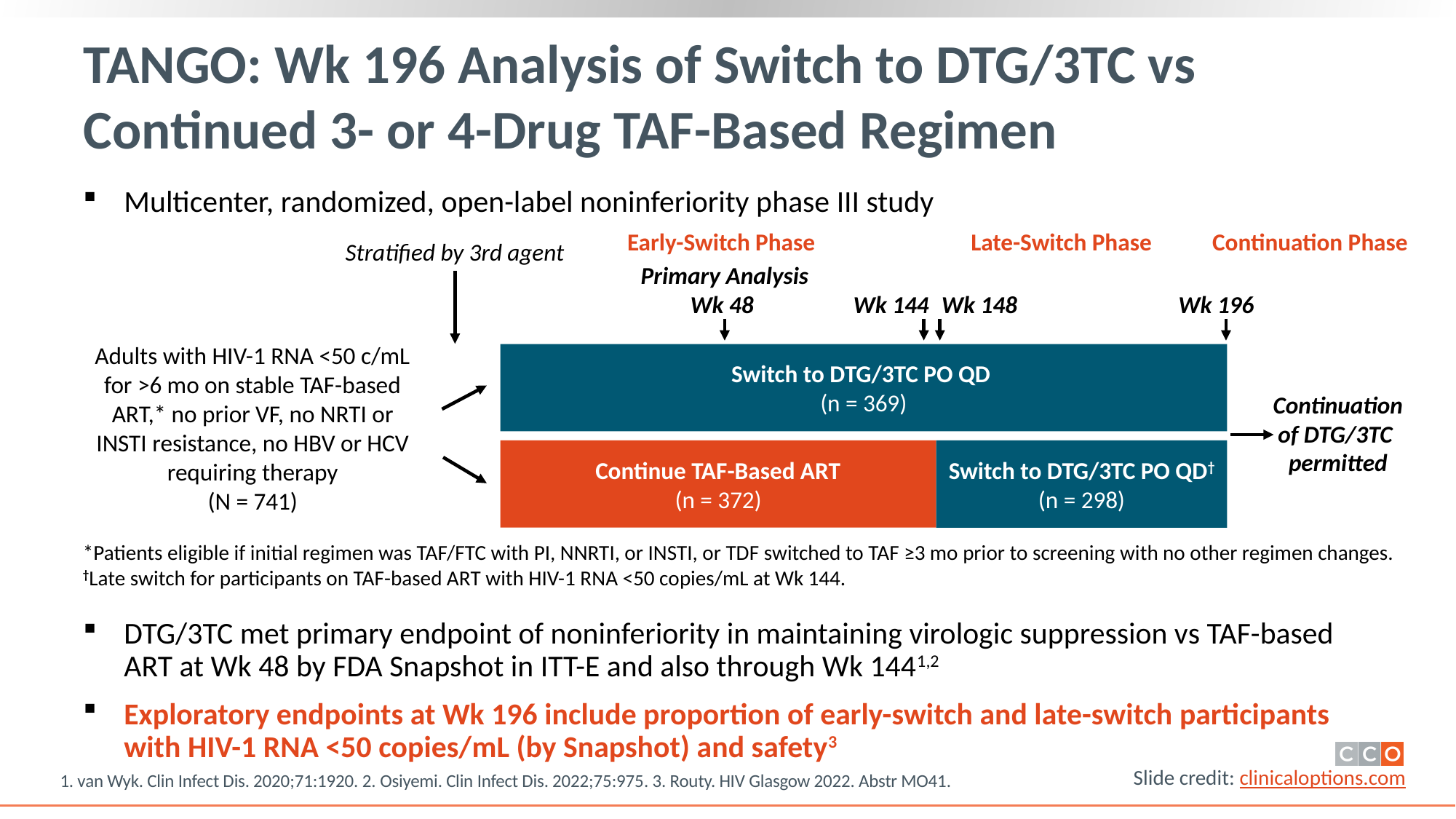

# TANGO: Wk 196 Analysis of Switch to DTG/3TC vs Continued 3- or 4-Drug TAF-Based Regimen
Multicenter, randomized, open-label noninferiority phase III study

DTG/3TC met primary endpoint of noninferiority in maintaining virologic suppression vs TAF-based ART at Wk 48 by FDA Snapshot in ITT-E and also through Wk 1441,2
Exploratory endpoints at Wk 196 include proportion of early-switch and late-switch participants with HIV-1 RNA <50 copies/mL (by Snapshot) and safety3

Early-Switch Phase
Late-Switch Phase
Continuation Phase
Stratified by 3rd agent
Primary Analysis
Wk 48
Wk 144
Wk 148
Wk 196
Adults with HIV-1 RNA <50 c/mL for >6 mo on stable TAF-based ART,* no prior VF, no NRTI or INSTI resistance, no HBV or HCV requiring therapy
(N = 741)
Switch to DTG/3TC PO QD
(n = 369)
Continuation of DTG/3TC
permitted

Continue TAF-Based ART
(n = 372)
Switch to DTG/3TC PO QD†
(n = 298)

*Patients eligible if initial regimen was TAF/FTC with PI, NNRTI, or INSTI, or TDF switched to TAF ≥3 mo prior to screening with no other regimen changes.
†Late switch for participants on TAF-based ART with HIV-1 RNA <50 copies/mL at Wk 144.
1. van Wyk. Clin Infect Dis. 2020;71:1920. 2. Osiyemi. Clin Infect Dis. 2022;75:975. 3. Routy. HIV Glasgow 2022. Abstr MO41.